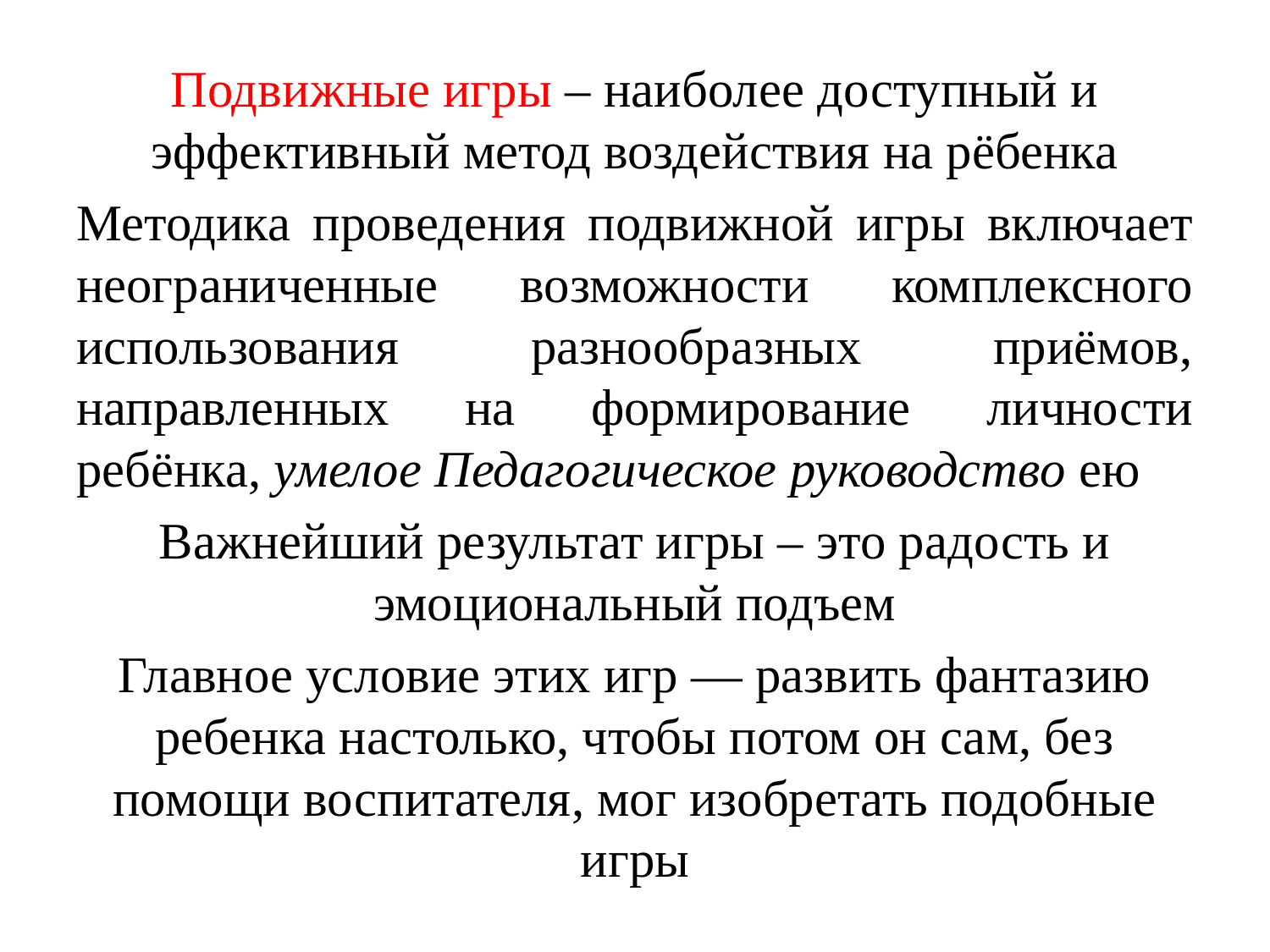

Подвижные игры – наиболее доступный и эффективный метод воздействия на рёбенка
Методика проведения подвижной игры включает неограниченные возможности комплексного использования разнообразных приёмов, направленных на формирование личности ребёнка, умелое Педагогическое руководство ею
Важнейший результат игры – это радость и эмоциональный подъем
Главное условие этих игр — развить фантазию ребенка настолько, чтобы потом он сам, без помощи воспитателя, мог изобретать подобные игры